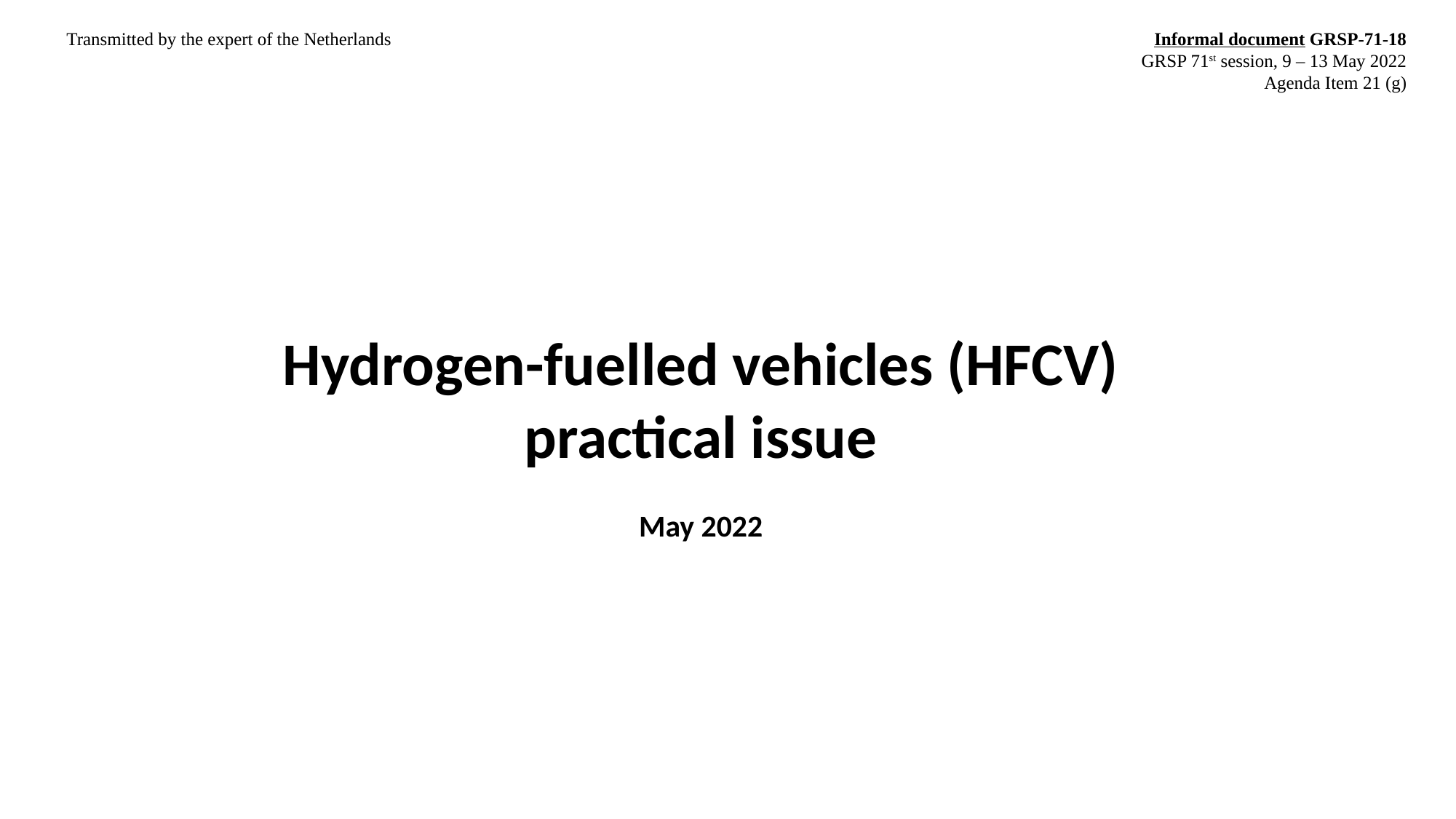

Transmitted by the expert of the Netherlands
Informal document GRSP-71-18
GRSP 71st session, 9 – 13 May 2022
Agenda Item 21 (g)
Hydrogen-fuelled vehicles (HFCV)
practical issue
May 2022